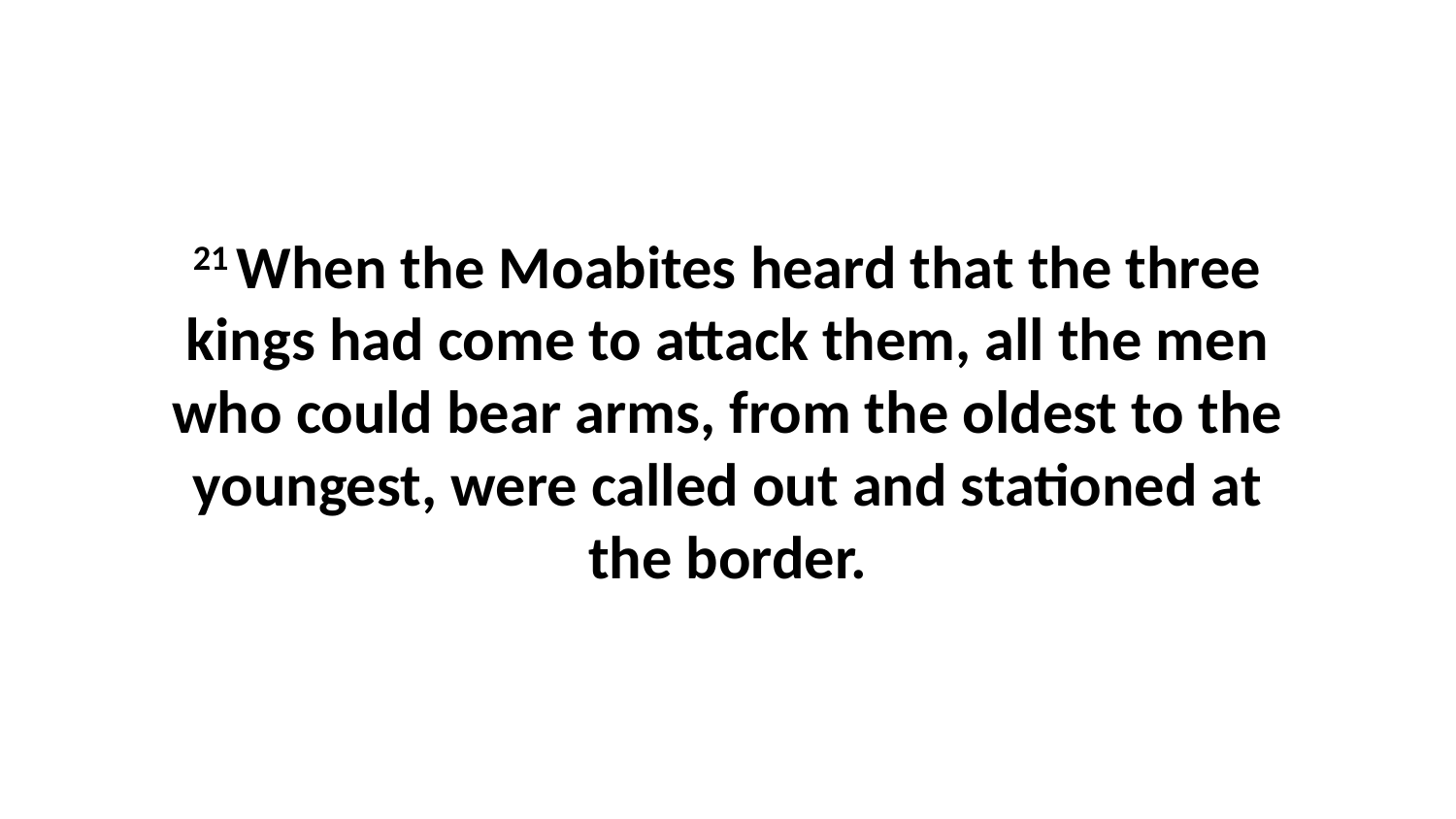

21 When the Moabites heard that the three kings had come to attack them, all the men who could bear arms, from the oldest to the youngest, were called out and stationed at the border.